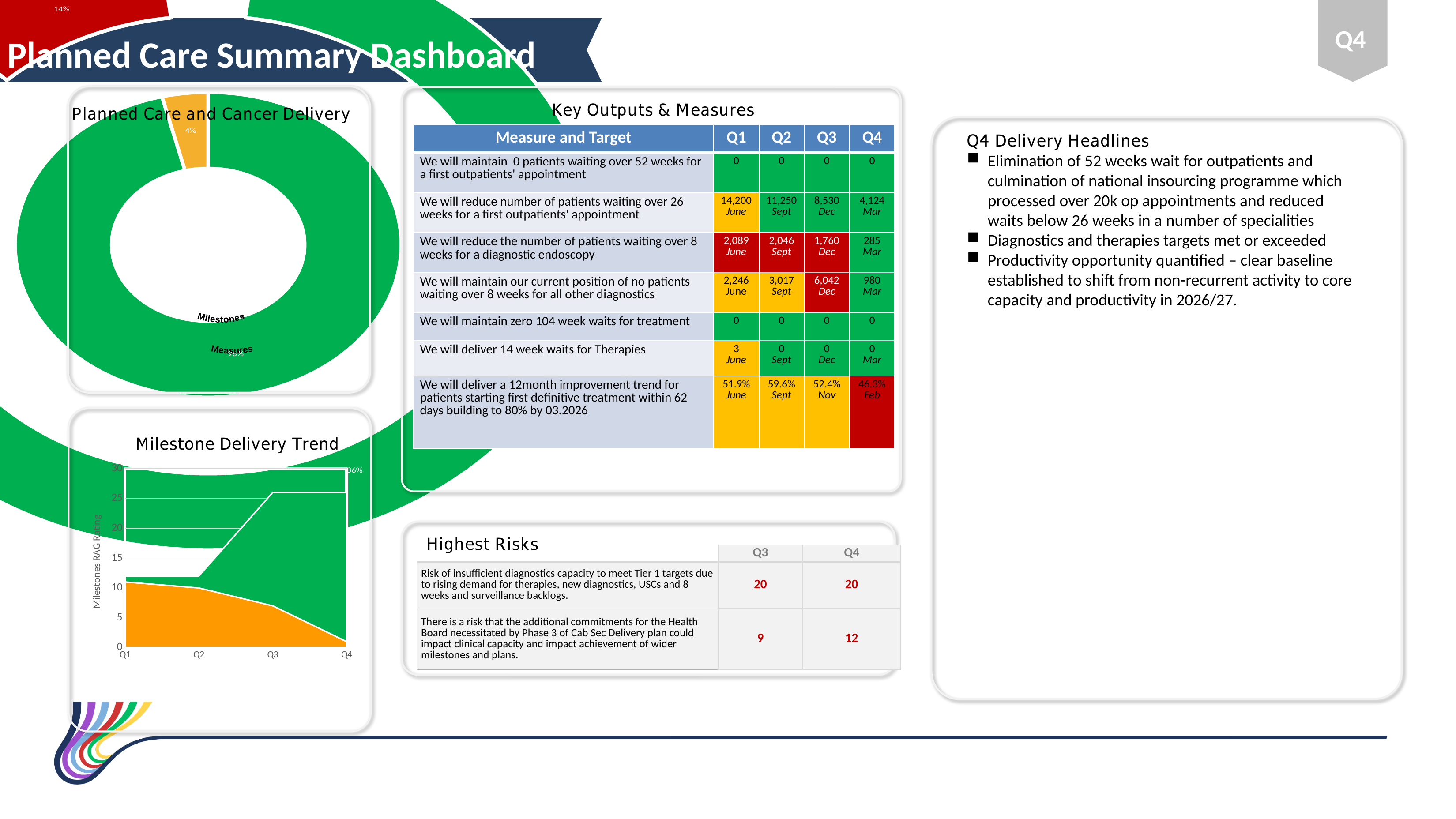

### Chart

| Category | GMO Milestone | Outcomes |
|---|---|---|
| GMO Completed | 0.0 | None |
| GMO On Track | 25.0 | None |
| GMO Off Track Mitigation in Place | 1.0 | None |
| GMO Off Track  | 0.0 | None |
| Outcome Met / Exceeded Target | None | 6.0 |
| Outcome Target not Met but on Trajectory | None | 1.0 |
| Outcome Off Track | None | 0.0 |
Planned Care and Cancer Delivery
Measures
Milestones
Q4
Planned Care Summary Dashboard

Key Outputs & Measures

| Measure and Target | Q1 | Q2 | Q3 | Q4 |
| --- | --- | --- | --- | --- |
| We will maintain  0 patients waiting over 52 weeks for a first outpatients' appointment | 0 | 0 | 0 | 0 |
| We will reduce number of patients waiting over 26 weeks for a first outpatients' appointment | 14,200 June | 11,250 Sept | 8,530 Dec | 4,124 Mar |
| We will reduce the number of patients waiting over 8 weeks for a diagnostic endoscopy | 2,089 June | 2,046 Sept | 1,760 Dec | 285 Mar |
| We will maintain our current position of no patients waiting over 8 weeks for all other diagnostics | 2,246 June | 3,017 Sept | 6,042 Dec | 980 Mar |
| We will maintain zero 104 week waits for treatment | 0 | 0 | 0 | 0 |
| We will deliver 14 week waits for Therapies | 3 June | 0 Sept | 0 Dec | 0 Mar |
| We will deliver a 12month improvement trend for patients starting first definitive treatment within 62 days building to 80% by 03.2026 | 51.9% June | 59.6% Sept | 52.4% Nov | 46.3% Feb |
Q4 Delivery Headlines
Elimination of 52 weeks wait for outpatients and culmination of national insourcing programme which processed over 20k op appointments and reduced waits below 26 weeks in a number of specialities
Diagnostics and therapies targets met or exceeded
Productivity opportunity quantified – clear baseline established to shift from non-recurrent activity to core capacity and productivity in 2026/27.

### Chart: Milestone Delivery Trend

| Category | Complete | Red | Amber | Green |
|---|---|---|---|---|
| Q1 | 0.0 | 0.0 | 11.0 | 1.0 |
| Q2 | 0.0 | 0.0 | 10.0 | 2.0 |
| Q3 | 0.0 | 0.0 | 7.0 | 19.0 |
| Q4 | 0.0 | 0.0 | 1.0 | 25.0 |
Highest Risks
|  | Q3 | Q4 |
| --- | --- | --- |
| Risk of insufficient diagnostics capacity to meet Tier 1 targets due to rising demand for therapies, new diagnostics, USCs and 8 weeks and surveillance backlogs. | 20 | 20 |
| There is a risk that the additional commitments for the Health Board necessitated by Phase 3 of Cab Sec Delivery plan could impact clinical capacity and impact achievement of wider milestones and plans. | 9 | 12 |